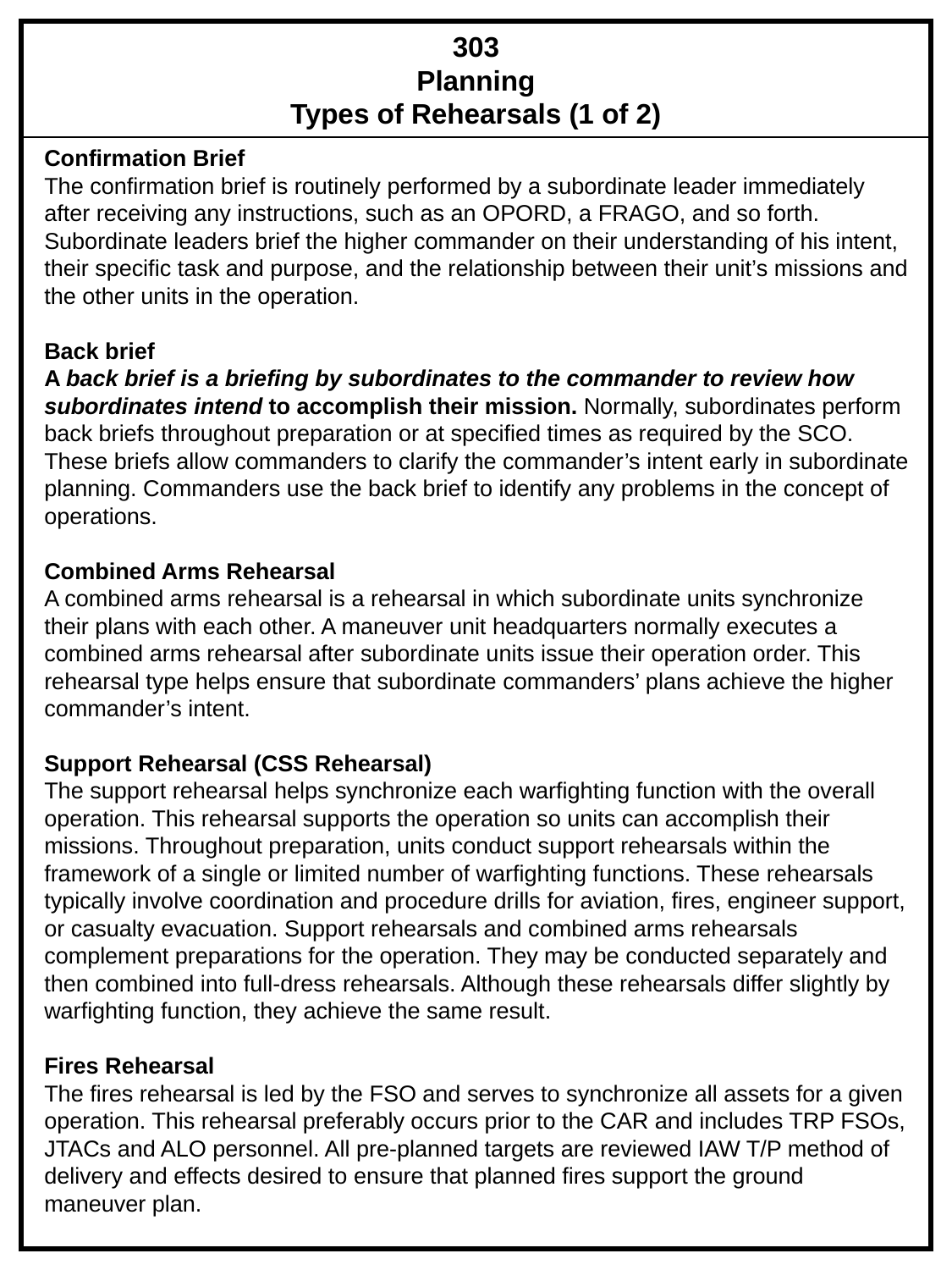

303
Planning
Types of Rehearsals (1 of 2)

Confirmation Brief
The confirmation brief is routinely performed by a subordinate leader immediately after receiving any instructions, such as an OPORD, a FRAGO, and so forth. Subordinate leaders brief the higher commander on their understanding of his intent, their specific task and purpose, and the relationship between their unit’s missions and the other units in the operation.

Back brief
A back brief is a briefing by subordinates to the commander to review how subordinates intend to accomplish their mission. Normally, subordinates perform back briefs throughout preparation or at specified times as required by the SCO. These briefs allow commanders to clarify the commander’s intent early in subordinate planning. Commanders use the back brief to identify any problems in the concept of operations.

Combined Arms Rehearsal
A combined arms rehearsal is a rehearsal in which subordinate units synchronize their plans with each other. A maneuver unit headquarters normally executes a combined arms rehearsal after subordinate units issue their operation order. This rehearsal type helps ensure that subordinate commanders’ plans achieve the higher commander’s intent.

Support Rehearsal (CSS Rehearsal)
The support rehearsal helps synchronize each warfighting function with the overall operation. This rehearsal supports the operation so units can accomplish their missions. Throughout preparation, units conduct support rehearsals within the framework of a single or limited number of warfighting functions. These rehearsals typically involve coordination and procedure drills for aviation, fires, engineer support, or casualty evacuation. Support rehearsals and combined arms rehearsals complement preparations for the operation. They may be conducted separately and then combined into full-dress rehearsals. Although these rehearsals differ slightly by warfighting function, they achieve the same result.

Fires Rehearsal
The fires rehearsal is led by the FSO and serves to synchronize all assets for a given operation. This rehearsal preferably occurs prior to the CAR and includes TRP FSOs, JTACs and ALO personnel. All pre-planned targets are reviewed IAW T/P method of delivery and effects desired to ensure that planned fires support the ground maneuver plan.